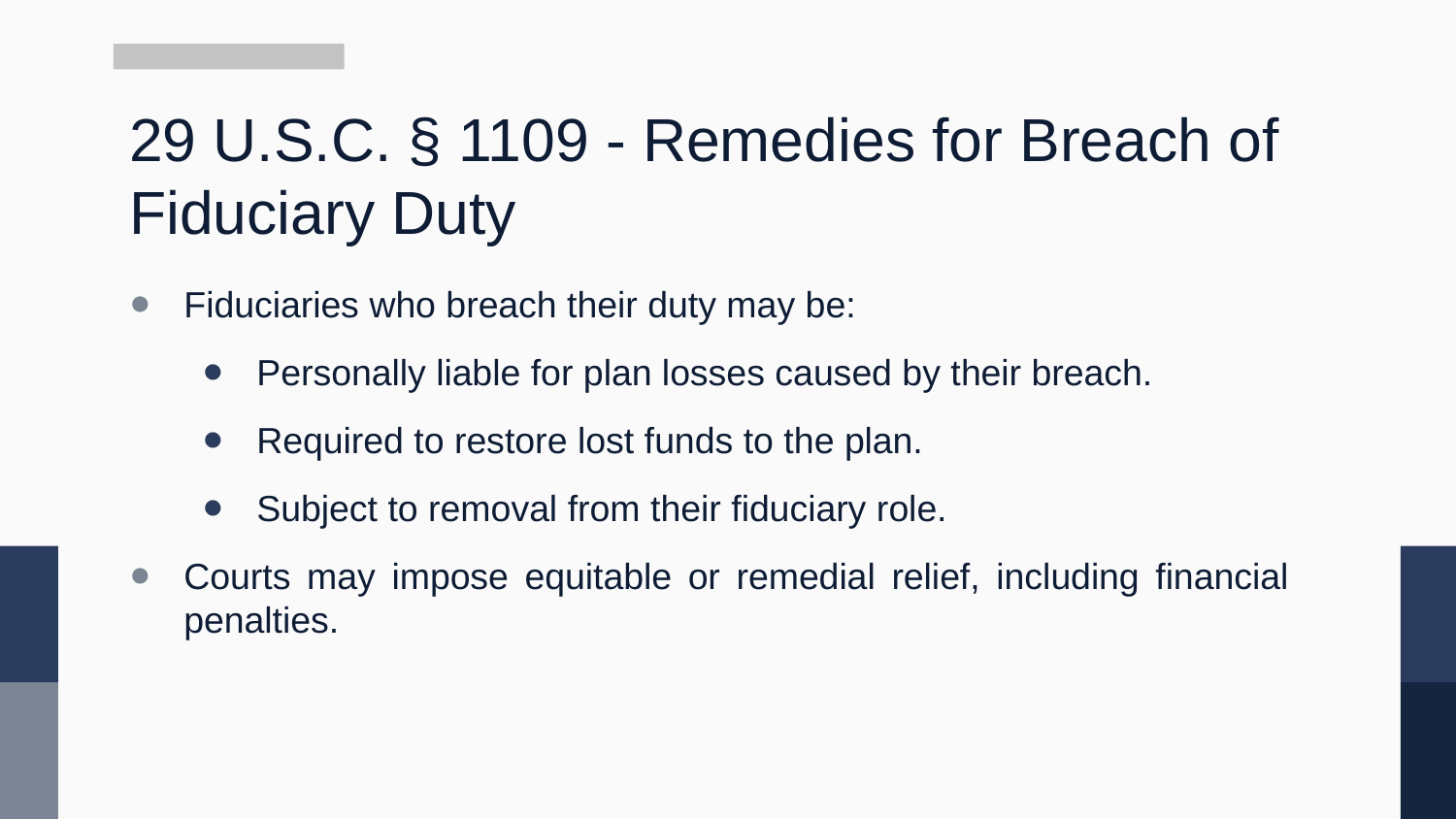

# 29 U.S.C. § 1109 - Remedies for Breach of Fiduciary Duty
Fiduciaries who breach their duty may be:
Personally liable for plan losses caused by their breach.
Required to restore lost funds to the plan.
Subject to removal from their fiduciary role.
Courts may impose equitable or remedial relief, including financial penalties.